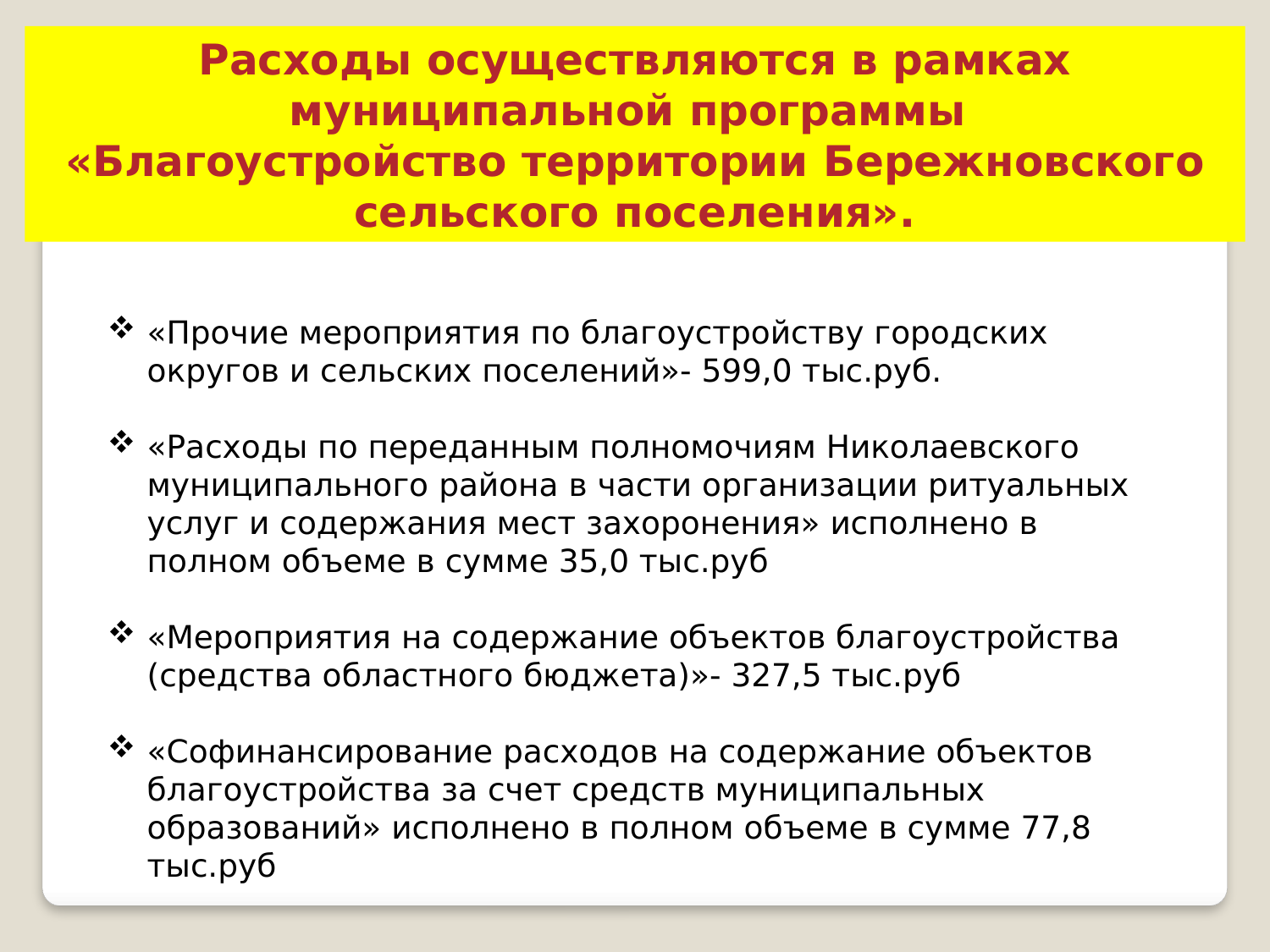

Расходы осуществляются в рамках муниципальной программы
«Благоустройство территории Бережновского сельского поселения».
«Прочие мероприятия по благоустройству городских округов и сельских поселений»- 599,0 тыс.руб.

«Расходы по переданным полномочиям Николаевского муниципального района в части организации ритуальных услуг и содержания мест захоронения» исполнено в полном объеме в сумме 35,0 тыс.руб

«Мероприятия на содержание объектов благоустройства (средства областного бюджета)»- 327,5 тыс.руб

«Софинансирование расходов на содержание объектов благоустройства за счет средств муниципальных образований» исполнено в полном объеме в сумме 77,8 тыс.руб